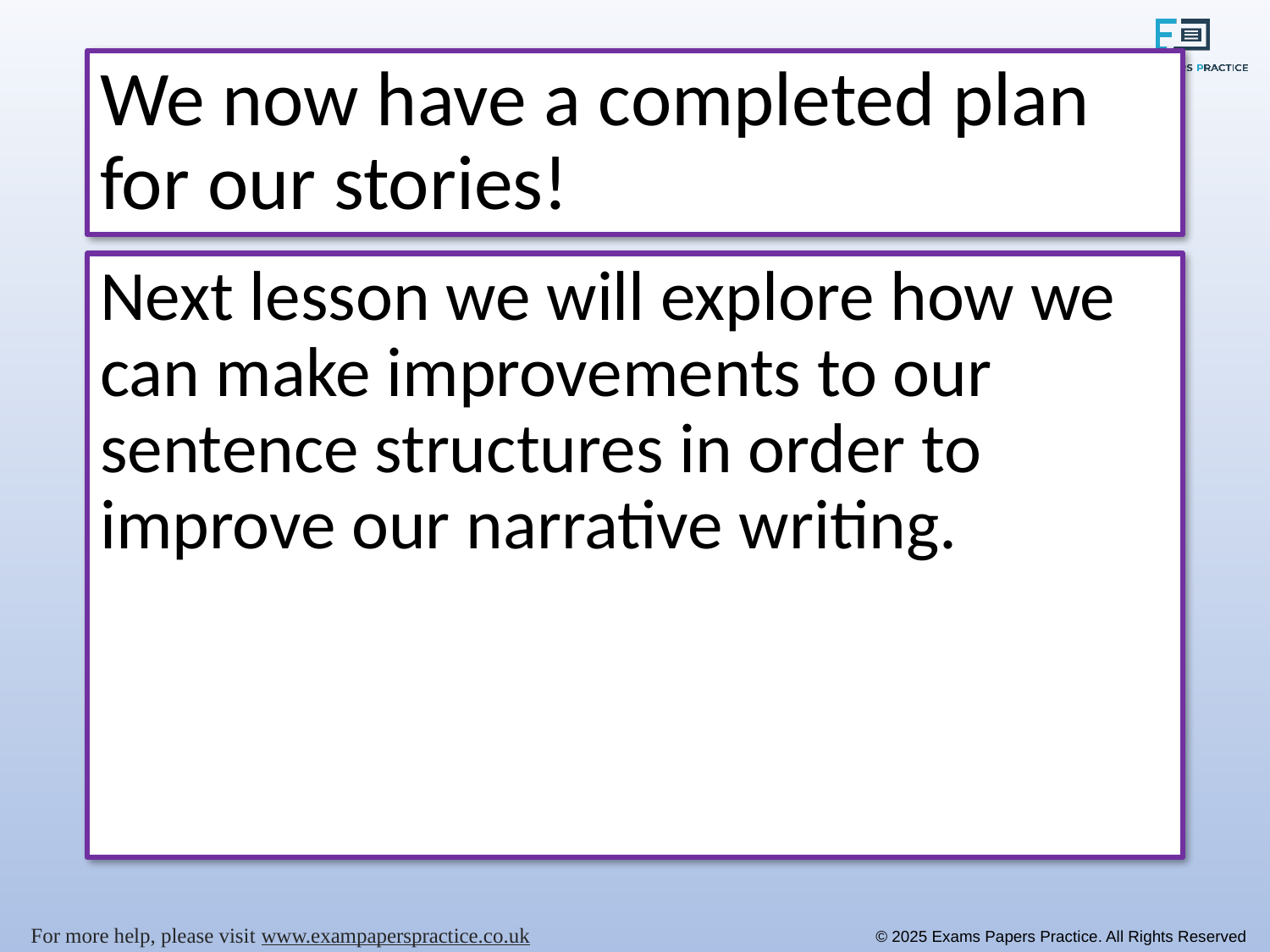

# We now have a completed plan for our stories!
Next lesson we will explore how we can make improvements to our sentence structures in order to improve our narrative writing.